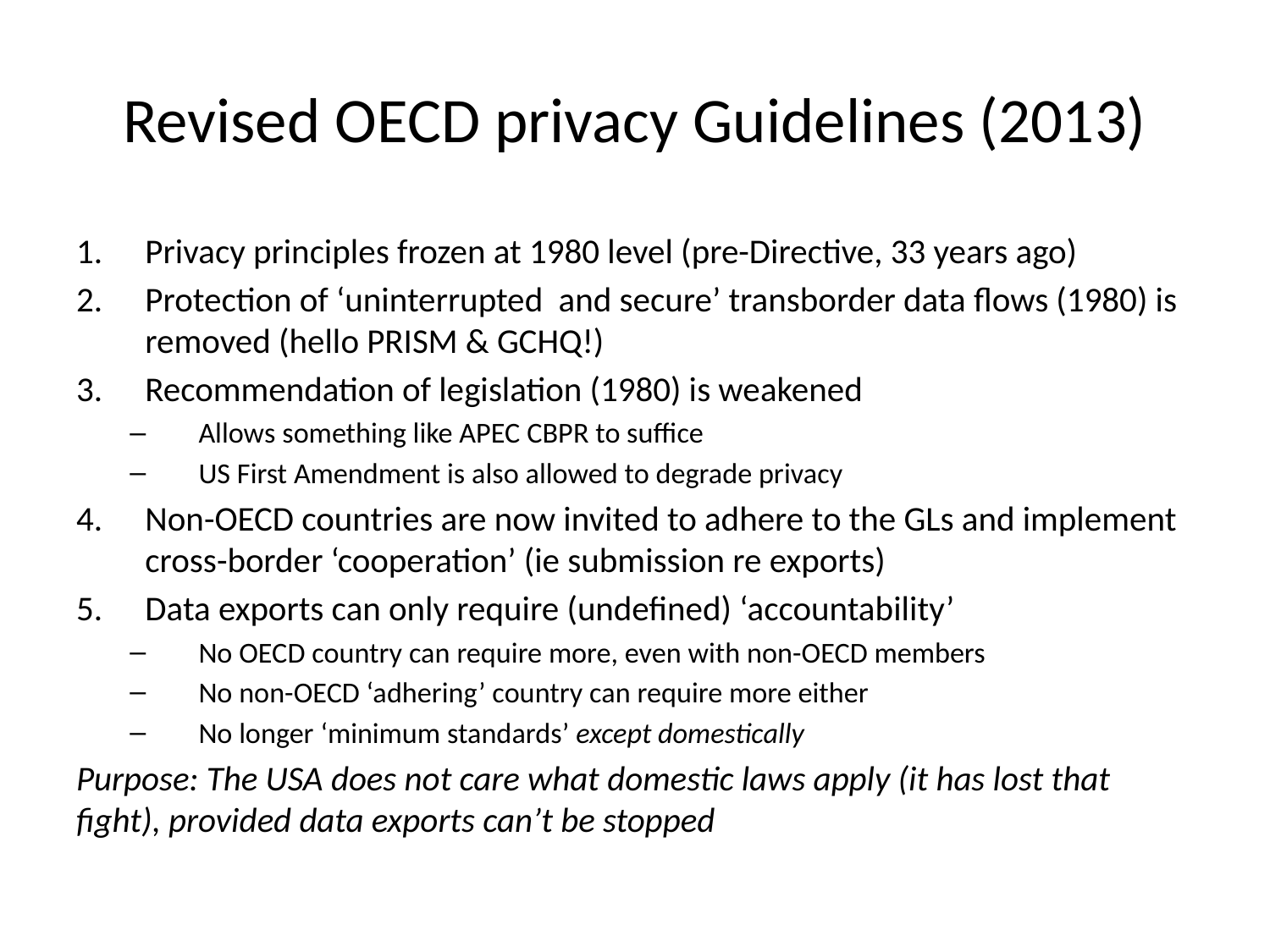

# Revised OECD privacy Guidelines (2013)
Privacy principles frozen at 1980 level (pre-Directive, 33 years ago)
Protection of ‘uninterrupted  and secure’ transborder data flows (1980) is removed (hello PRISM & GCHQ!)
Recommendation of legislation (1980) is weakened
Allows something like APEC CBPR to suffice
US First Amendment is also allowed to degrade privacy
Non-OECD countries are now invited to adhere to the GLs and implement cross-border ‘cooperation’ (ie submission re exports)
Data exports can only require (undefined) ‘accountability’
No OECD country can require more, even with non-OECD members
No non-OECD ‘adhering’ country can require more either
No longer ‘minimum standards’ except domestically
Purpose: The USA does not care what domestic laws apply (it has lost that fight), provided data exports can’t be stopped